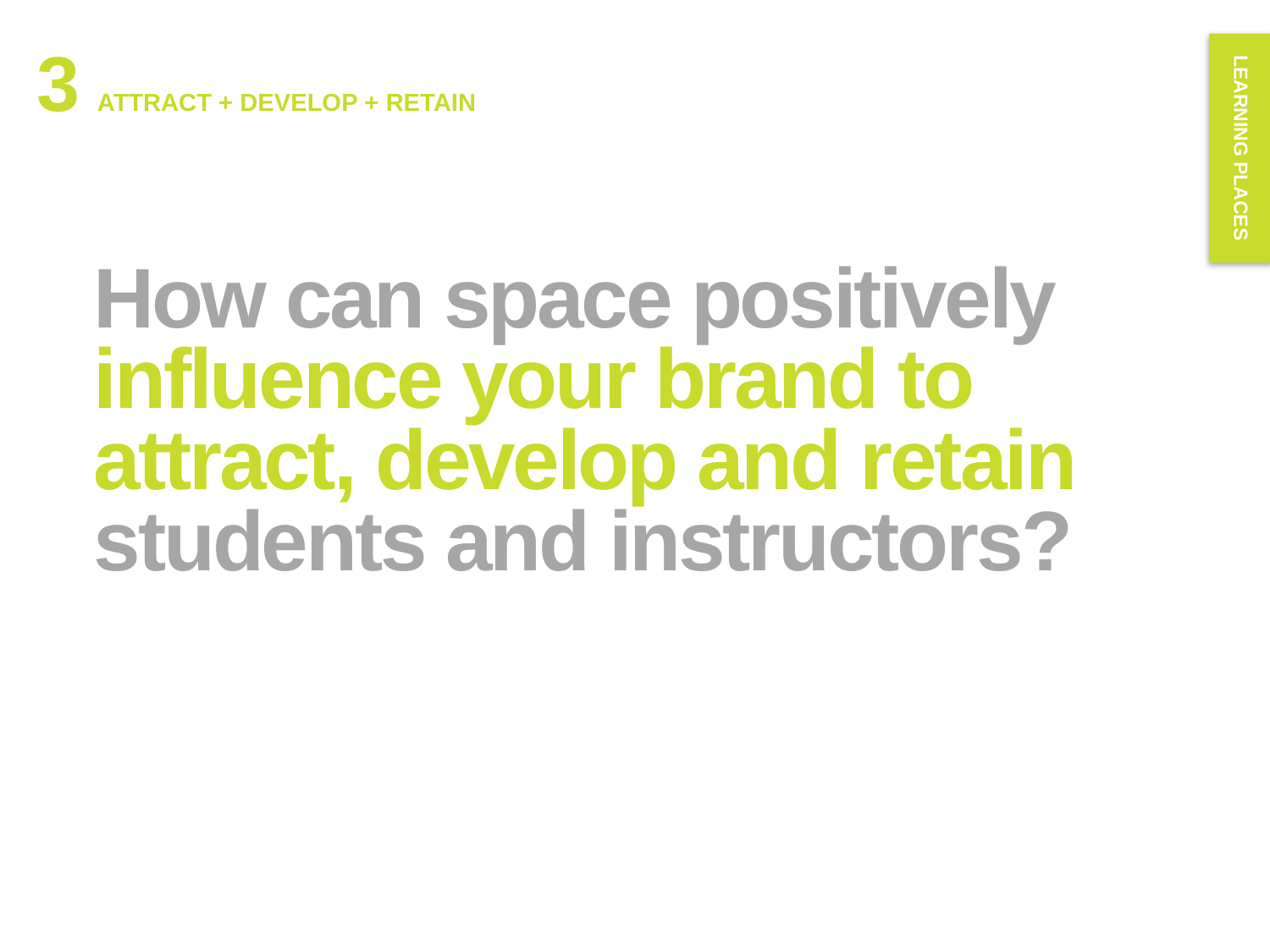

LEARNING PLACES
3
ATTRACT + DEVELOP + RETAIN
How can space positively influence your brand to attract, develop and retain students and instructors?
Accenture